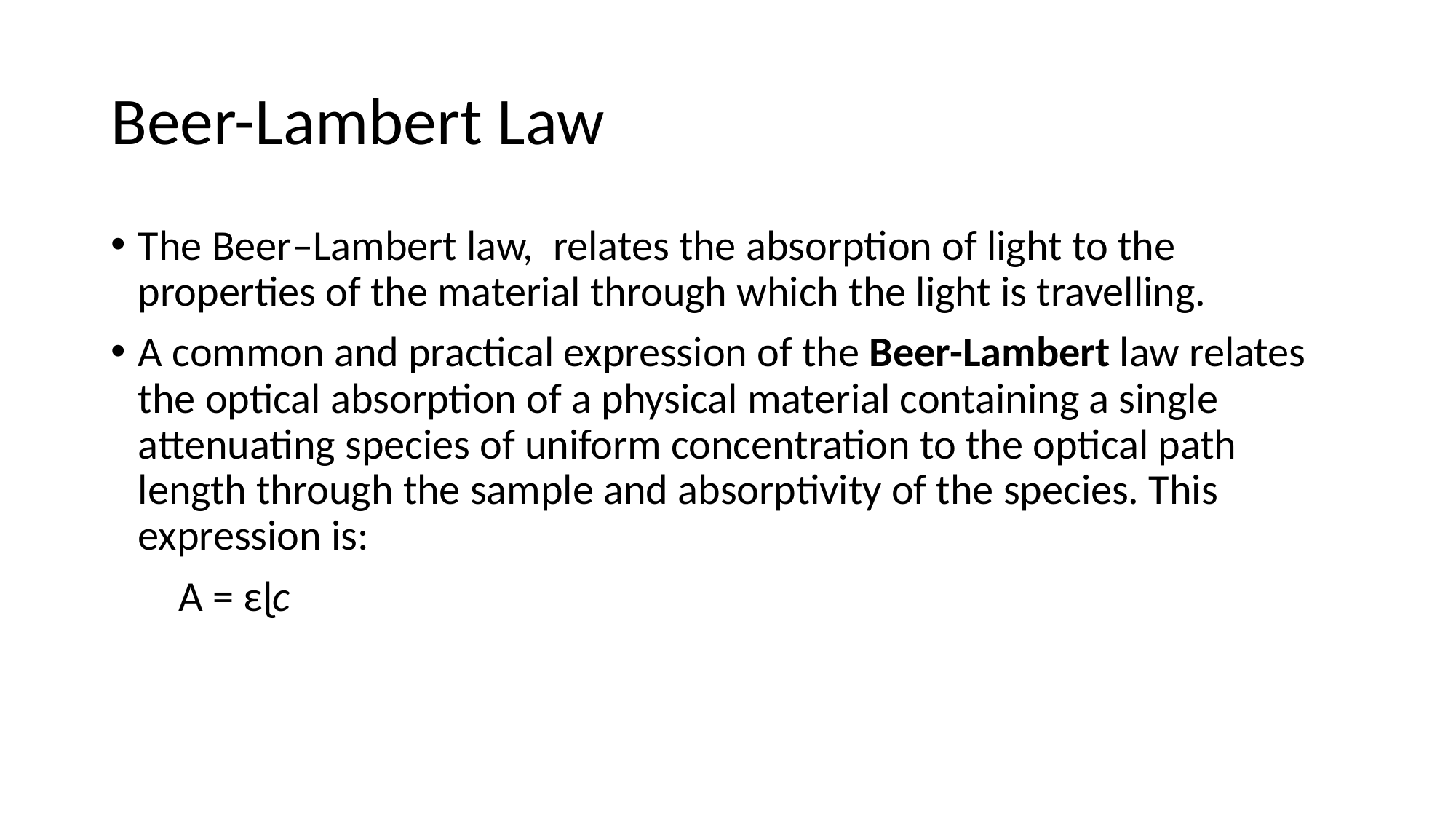

# Beer-Lambert Law
The Beer–Lambert law,  relates the absorption of light to the properties of the material through which the light is travelling.
A common and practical expression of the Beer-Lambert law relates the optical absorption of a physical material containing a single attenuating species of uniform concentration to the optical path length through the sample and absorptivity of the species. This expression is:
       A = εɭc